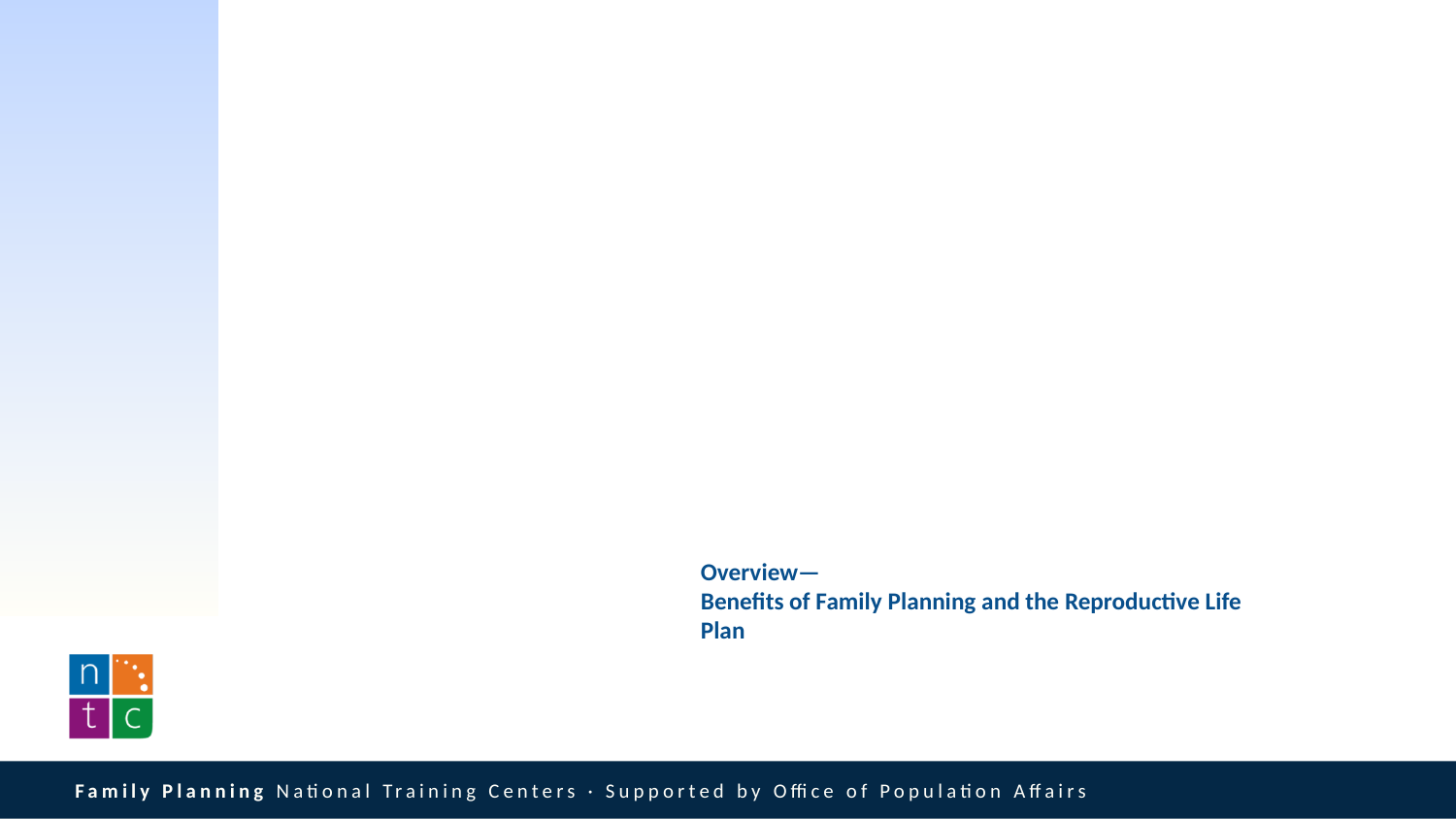

# Overview— Benefits of Family Planning and the Reproductive Life Plan